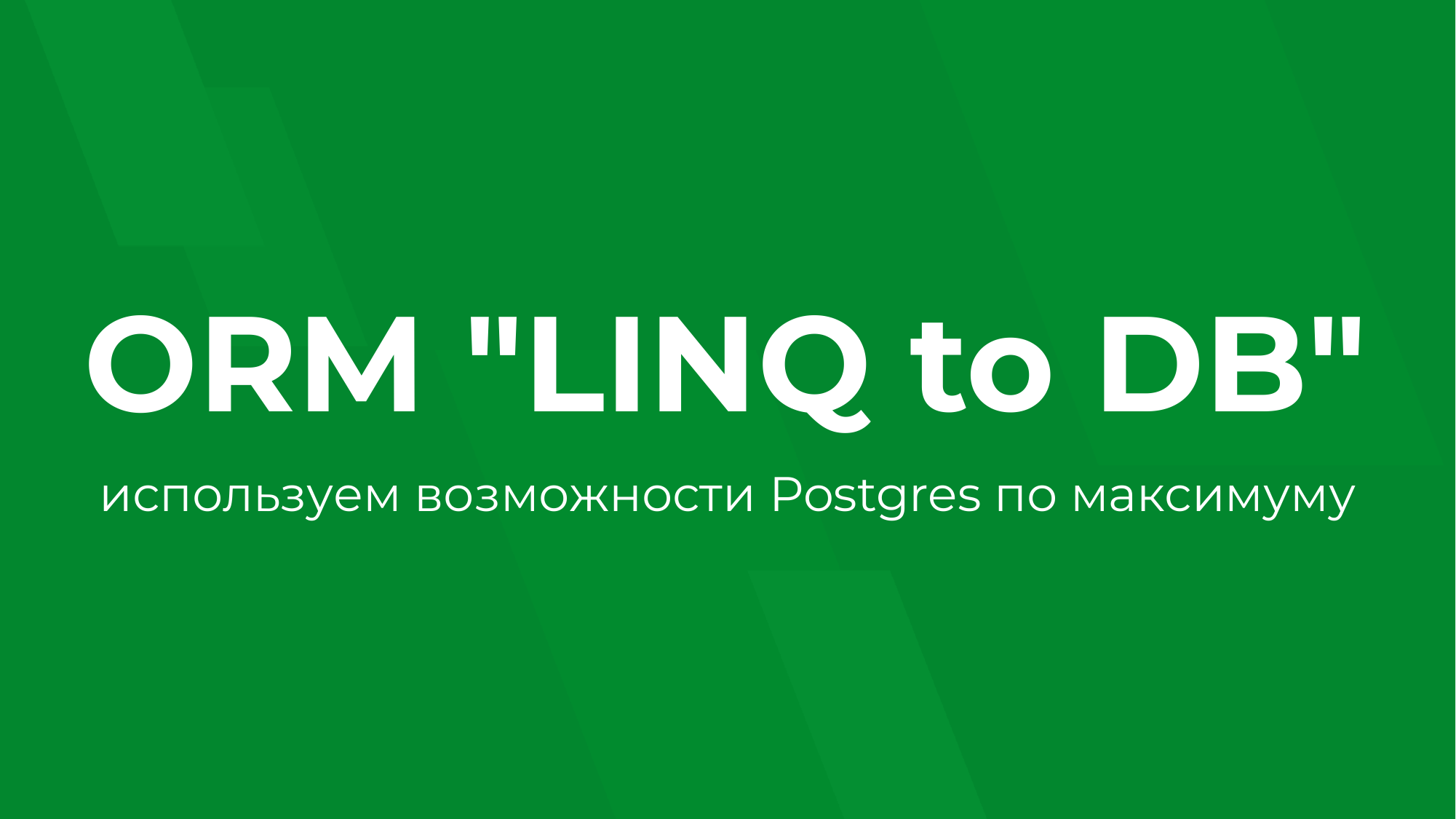

ORM "LINQ to DB"
используем возможности Postgres по максимуму